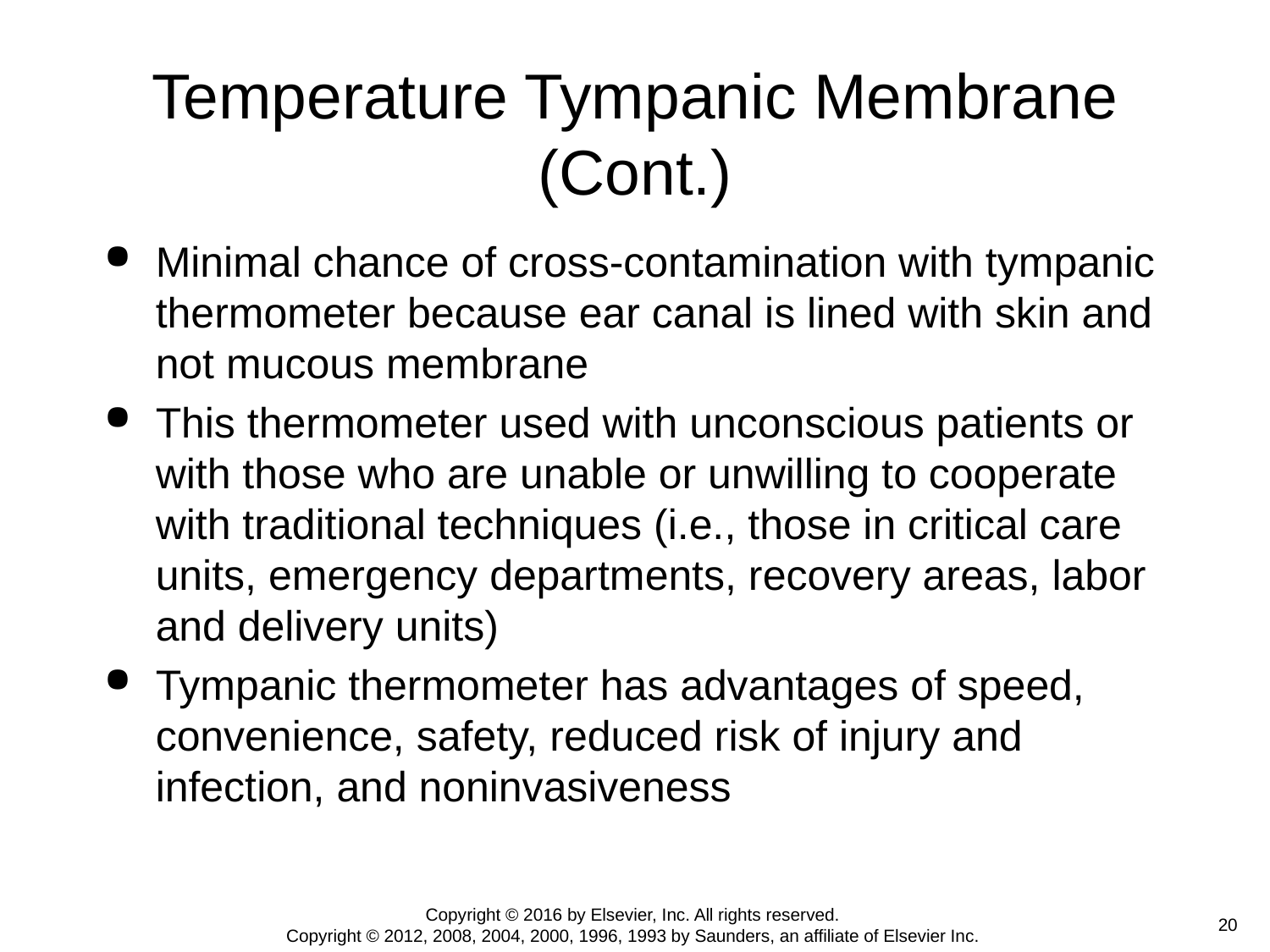

# Temperature Tympanic Membrane (Cont.)
Minimal chance of cross-contamination with tympanic thermometer because ear canal is lined with skin and not mucous membrane
This thermometer used with unconscious patients or with those who are unable or unwilling to cooperate with traditional techniques (i.e., those in critical care units, emergency departments, recovery areas, labor and delivery units)
Tympanic thermometer has advantages of speed, convenience, safety, reduced risk of injury and infection, and noninvasiveness
Copyright © 2016 by Elsevier, Inc. All rights reserved.
Copyright © 2012, 2008, 2004, 2000, 1996, 1993 by Saunders, an affiliate of Elsevier Inc.
 20